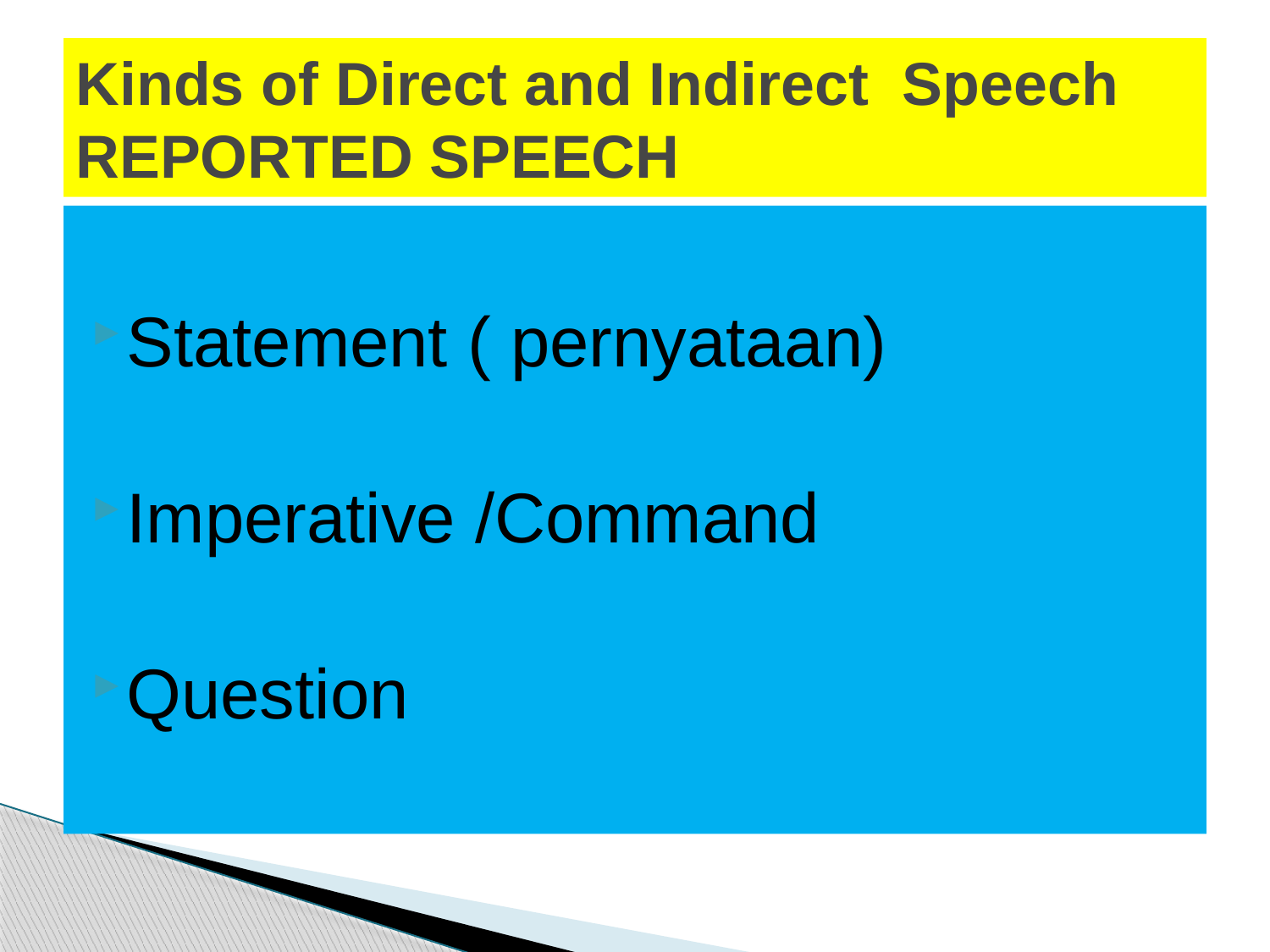

# Kinds of Direct and Indirect  Speech REPORTED SPEECH
Statement ( pernyataan)
Imperative /Command
Question